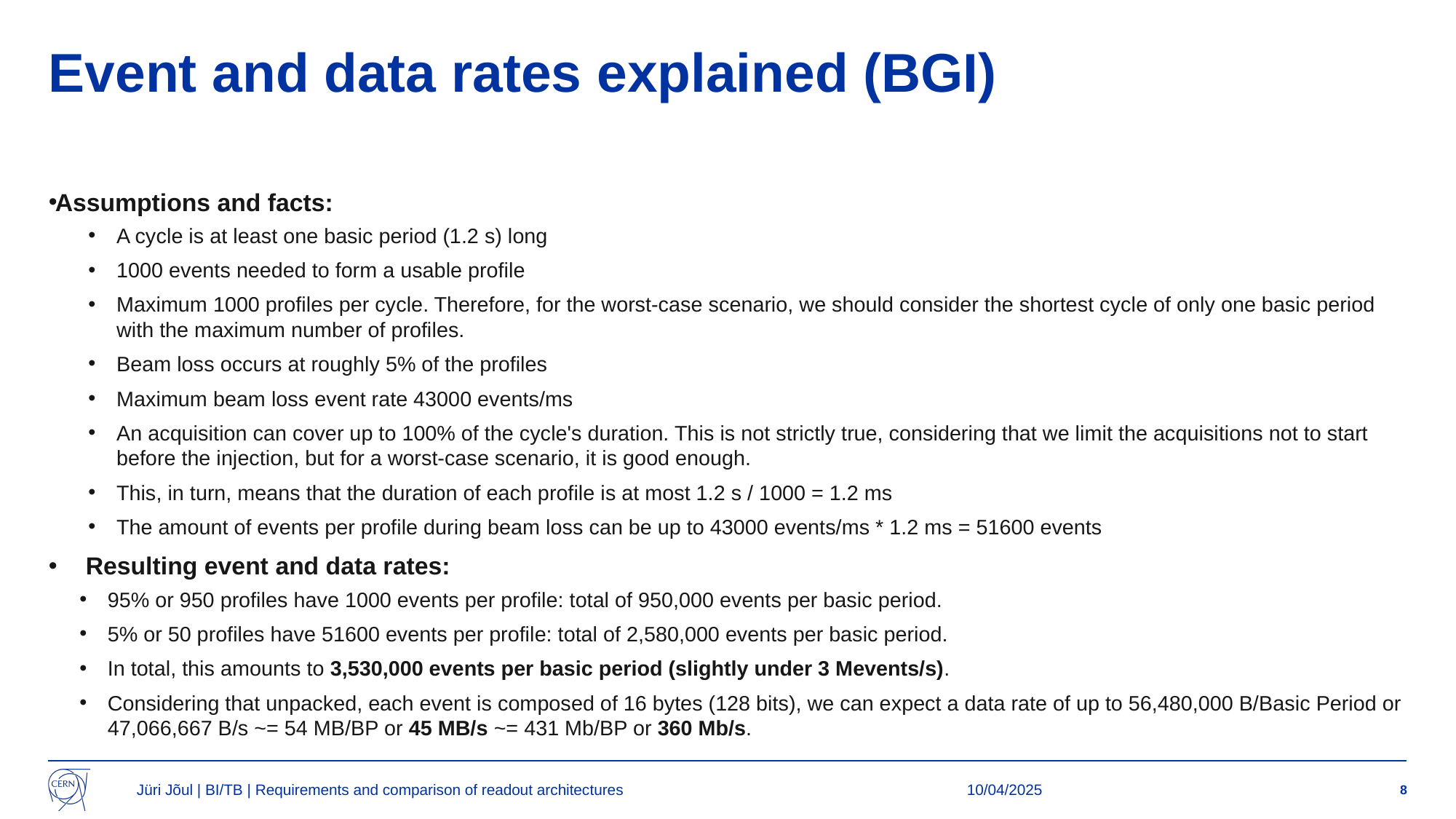

# Event and data rates explained (BGI)
Assumptions and facts:
A cycle is at least one basic period (1.2 s) long
1000 events needed to form a usable profile
Maximum 1000 profiles per cycle. Therefore, for the worst-case scenario, we should consider the shortest cycle of only one basic period with the maximum number of profiles.
Beam loss occurs at roughly 5% of the profiles
Maximum beam loss event rate 43000 events/ms
An acquisition can cover up to 100% of the cycle's duration. This is not strictly true, considering that we limit the acquisitions not to start before the injection, but for a worst-case scenario, it is good enough.
This, in turn, means that the duration of each profile is at most 1.2 s / 1000 = 1.2 ms
The amount of events per profile during beam loss can be up to 43000 events/ms * 1.2 ms = 51600 events
Resulting event and data rates:
95% or 950 profiles have 1000 events per profile: total of 950,000 events per basic period.
5% or 50 profiles have 51600 events per profile: total of 2,580,000 events per basic period.
In total, this amounts to 3,530,000 events per basic period (slightly under 3 Mevents/s).
Considering that unpacked, each event is composed of 16 bytes (128 bits), we can expect a data rate of up to 56,480,000 B/Basic Period or 47,066,667 B/s ~= 54 MB/BP or 45 MB/s ~= 431 Mb/BP or 360 Mb/s.
Jüri Jõul | BI/TB | Requirements and comparison of readout architectures
10/04/2025
8